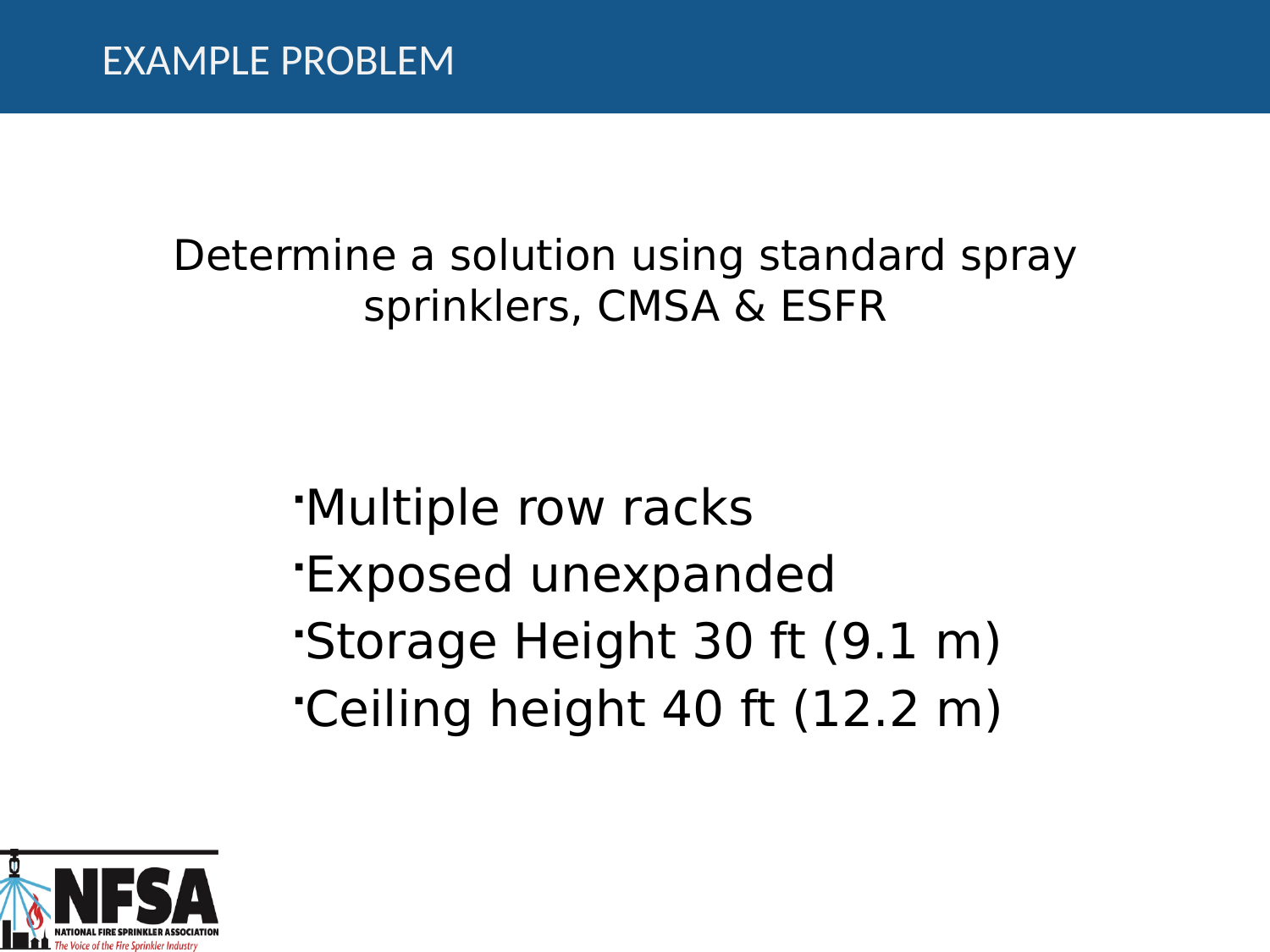

# Example Problem
Determine a solution using standard spray sprinklers, CMSA & ESFR
Multiple row racks
Exposed unexpanded
Storage Height 30 ft (9.1 m)
Ceiling height 40 ft (12.2 m)